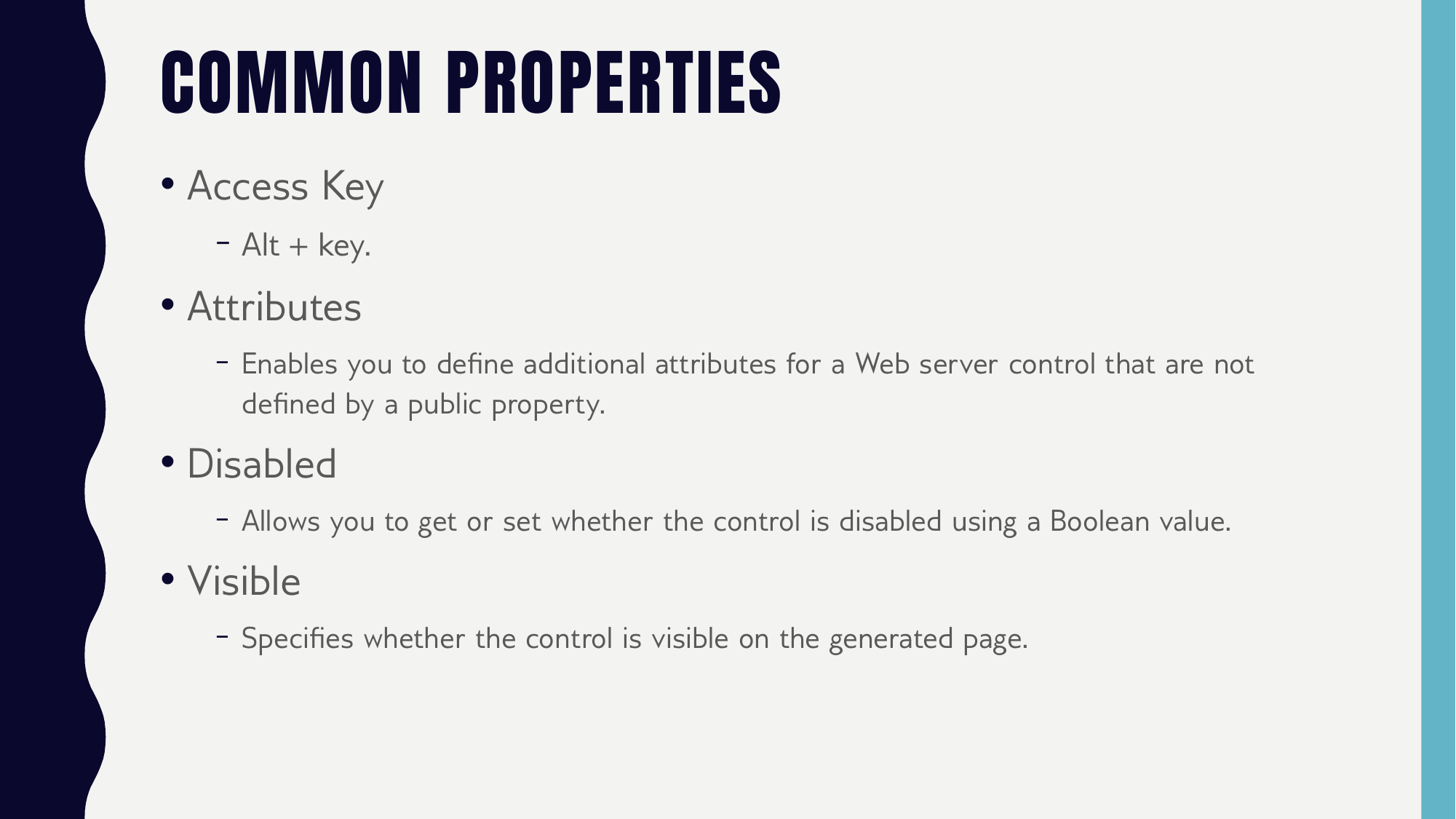

# Common Properties
Access Key
Alt + key.
Attributes
Enables you to define additional attributes for a Web server control that are not defined by a public property.
Disabled
Allows you to get or set whether the control is disabled using a Boolean value.
Visible
Specifies whether the control is visible on the generated page.